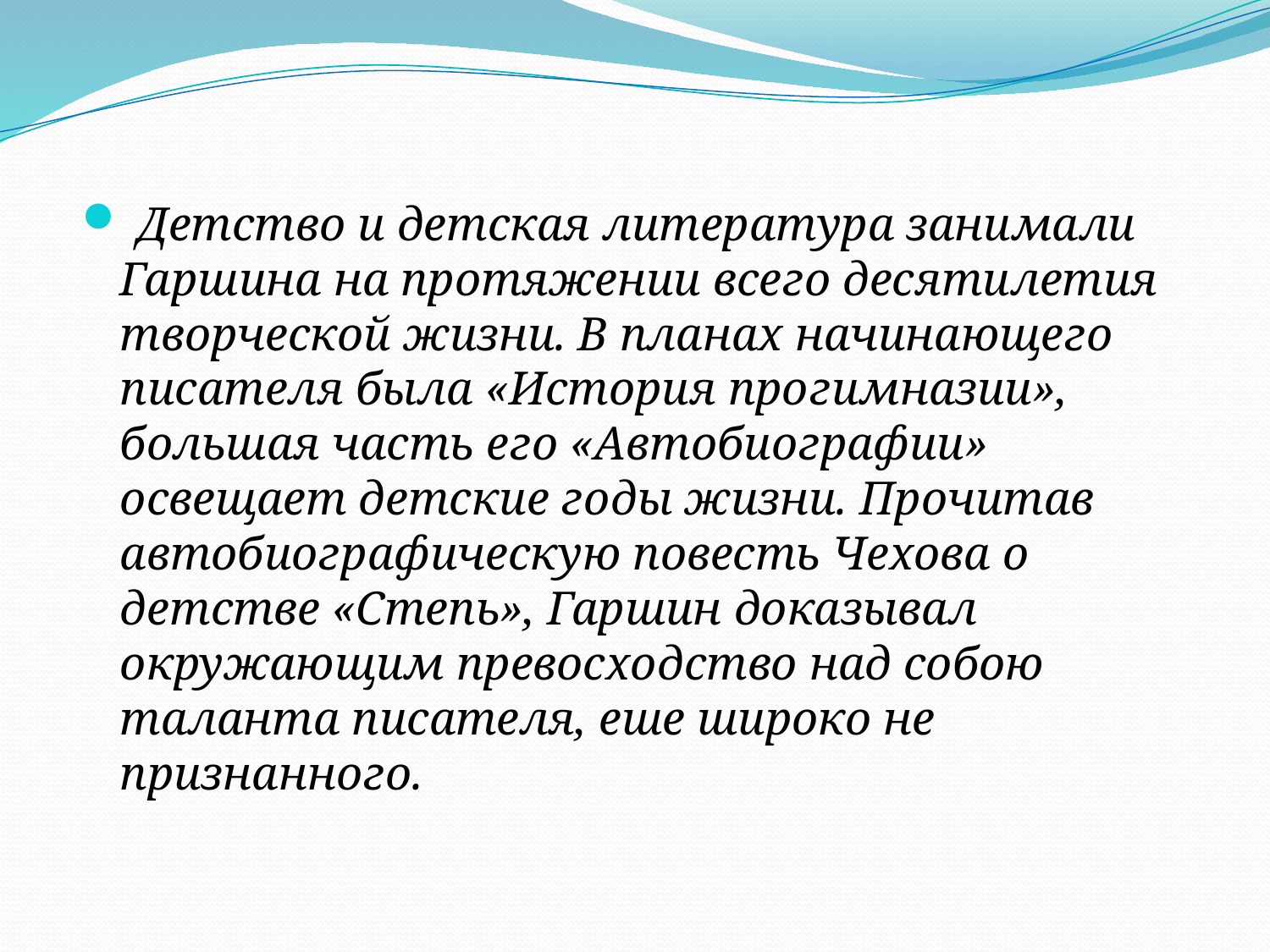

Детство и детская литература занимали Гаршина на протяжении всего десятилетия творческой жизни. В планах начинающего писателя была «История прогимназии», большая часть его «Автобиографии» освещает детские годы жизни. Прочитав автобиографическую повесть Чехова о детстве «Степь», Гаршин доказывал окружающим превосходство над собою таланта писателя, еше широко не признанного.